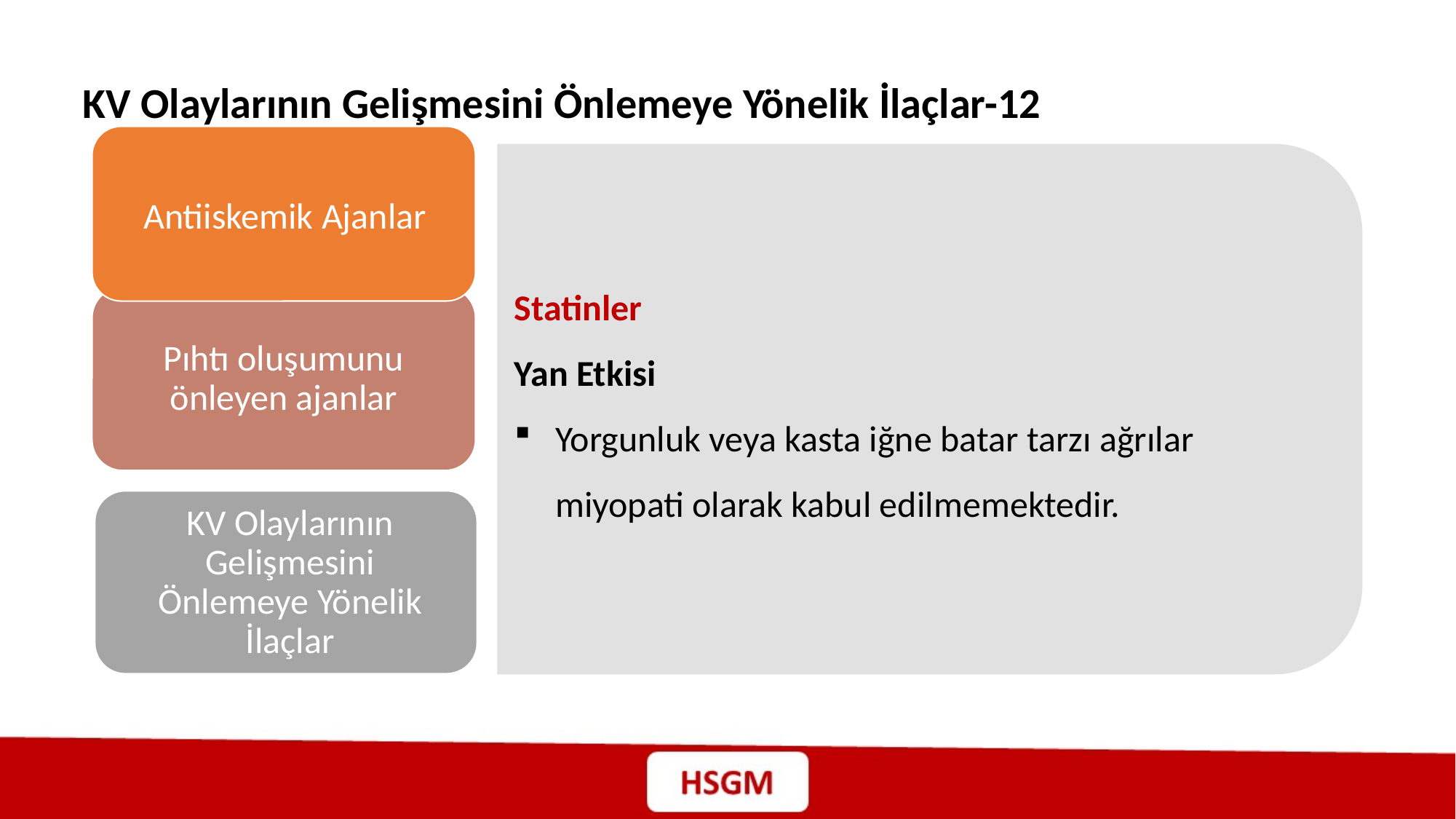

KV Olaylarının Gelişmesini Önlemeye Yönelik İlaçlar-12

Antiiskemik Ajanlar

Pıhtı oluşumunu önleyen ajanlar

KV Olaylarının Gelişmesini Önlemeye Yönelik İlaçlar

Statinler
Yan Etkisi
Yorgunluk veya kasta iğne batar tarzı ağrılar miyopati olarak kabul edilmemektedir.